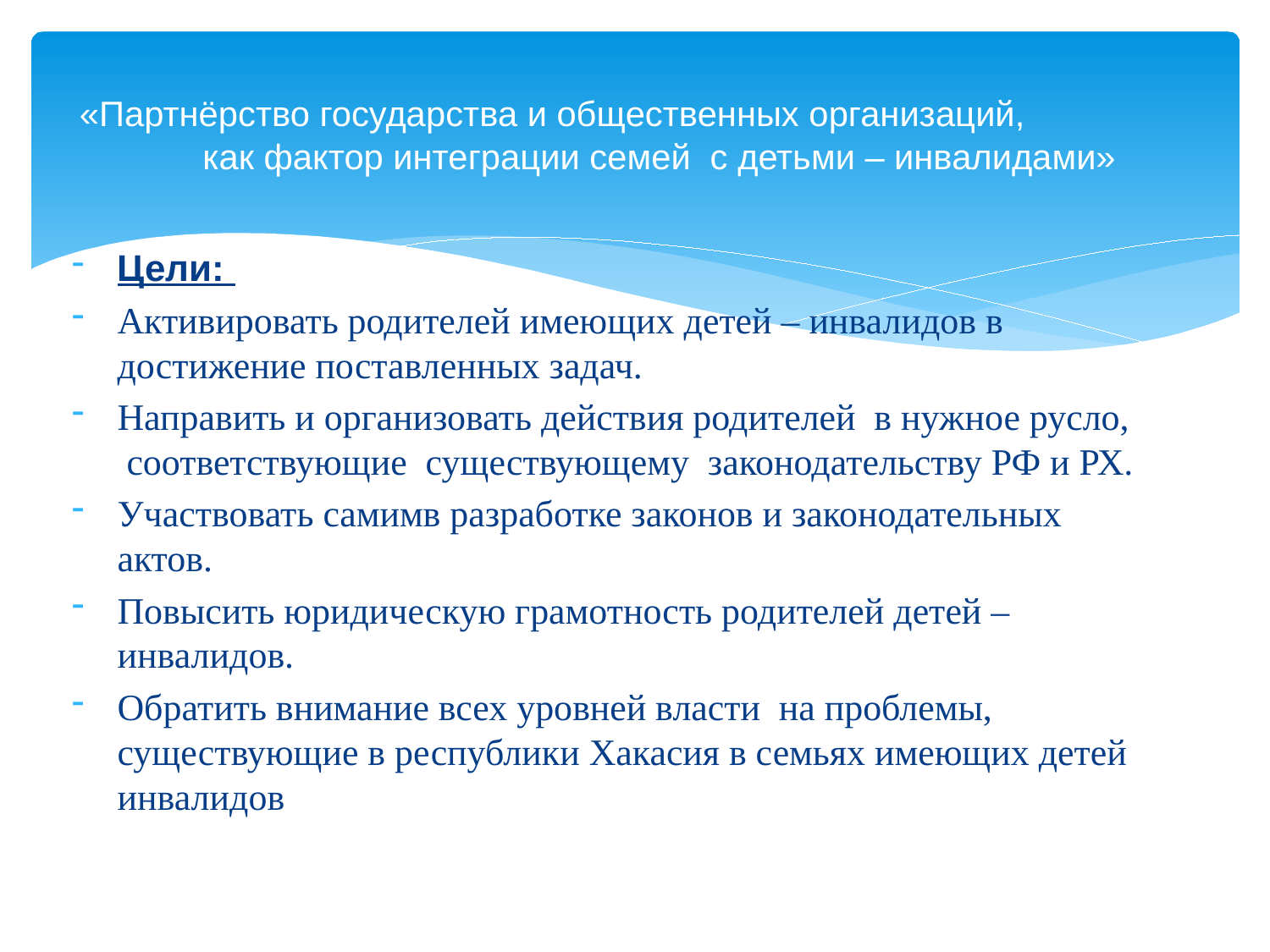

# «Партнёрство государства и общественных организаций,                        как фактор интеграции семей  с детьми – инвалидами»
Цели:
Активировать родителей имеющих детей – инвалидов в достижение поставленных задач.
Направить и организовать действия родителей  в нужное русло,  соответствующие  существующему  законодательству РФ и РХ.
Участвовать самимв разработке законов и законодательных актов.
Повысить юридическую грамотность родителей детей – инвалидов.
Обратить внимание всех уровней власти  на проблемы, существующие в республики Хакасия в семьях имеющих детей инвалидов